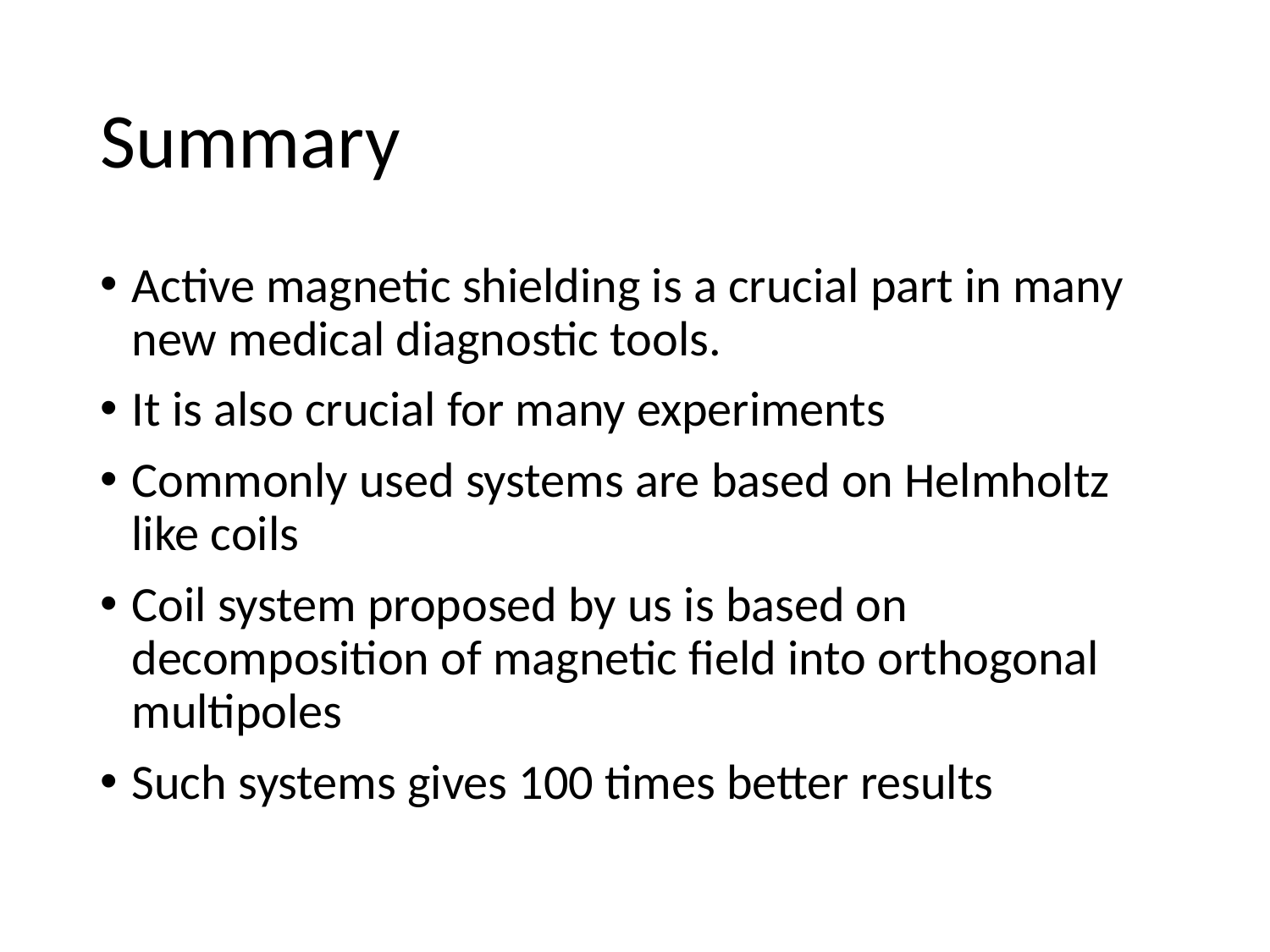

# Summary
Active magnetic shielding is a crucial part in many new medical diagnostic tools.
It is also crucial for many experiments
Commonly used systems are based on Helmholtz like coils
Coil system proposed by us is based on decomposition of magnetic field into orthogonal multipoles
Such systems gives 100 times better results